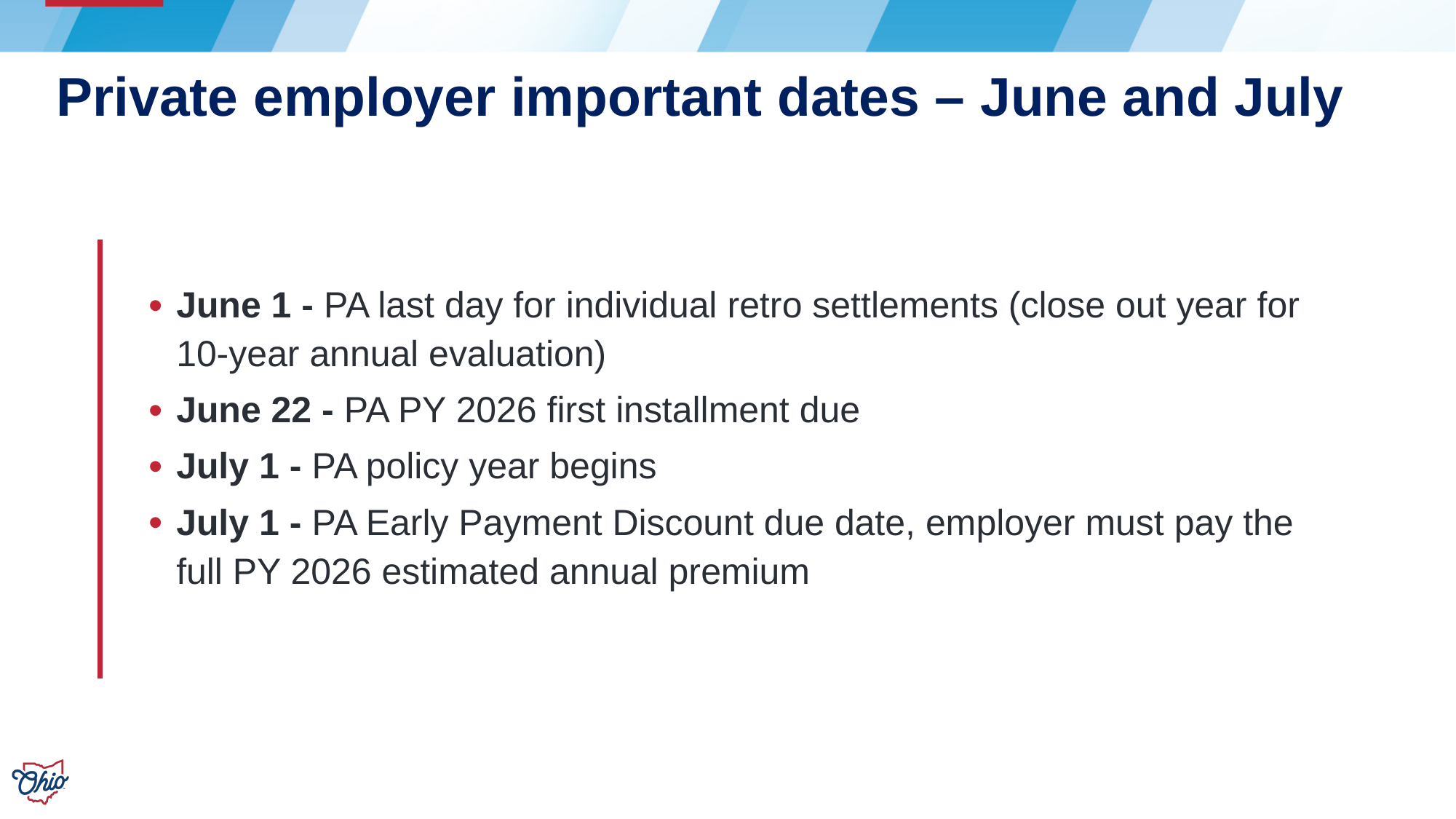

# Private employer important dates – June and July
June 1 - PA last day for individual retro settlements (close out year for 10-year annual evaluation)
June 22 - PA PY 2026 first installment due
July 1 - PA policy year begins
July 1 - PA Early Payment Discount due date, employer must pay the full PY 2026 estimated annual premium